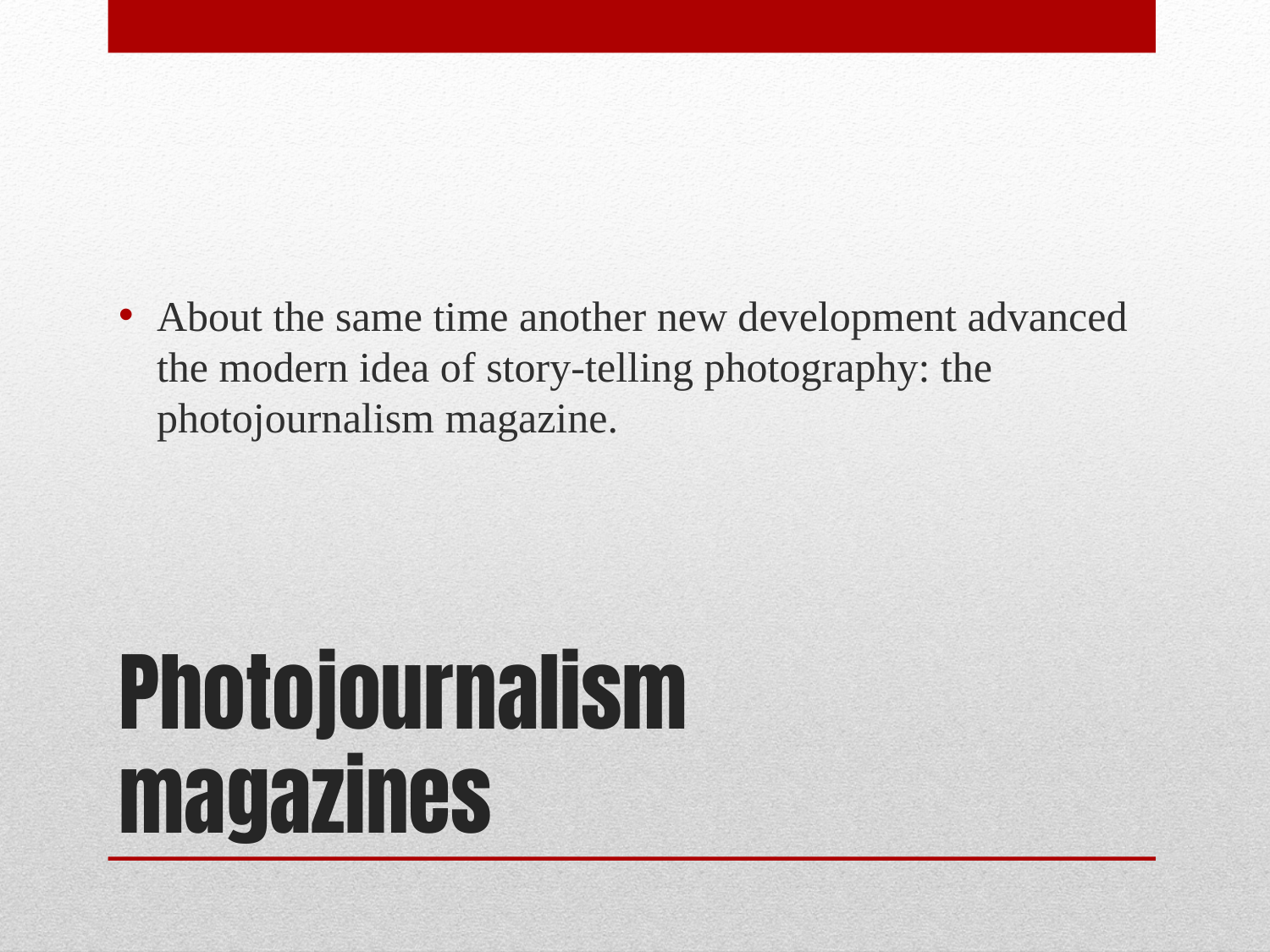

About the same time another new development advanced the modern idea of story-telling photography: the photojournalism magazine.
# Photojournalism magazines